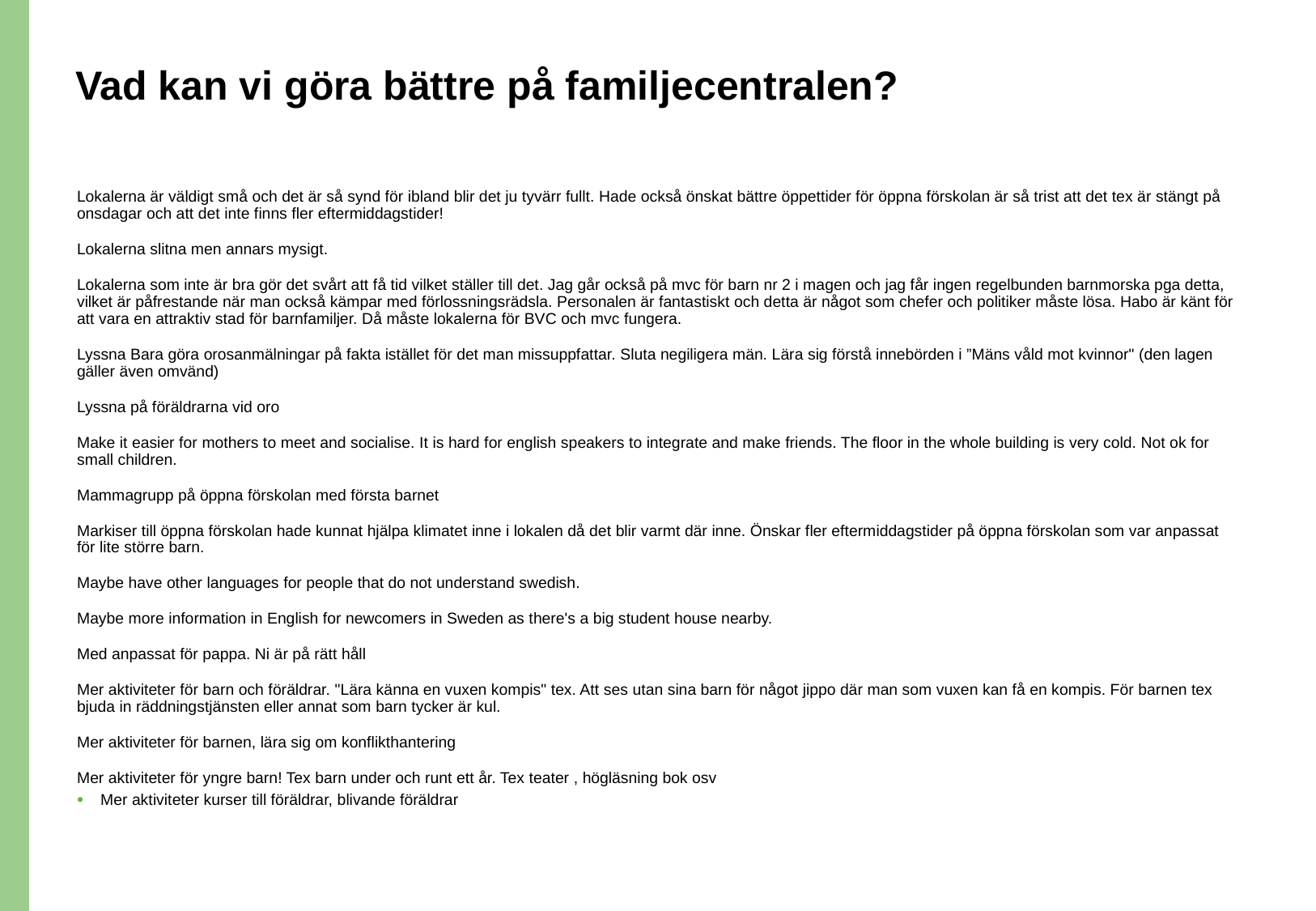

# Vad kan vi göra bättre på familjecentralen?
Lokalerna är väldigt små och det är så synd för ibland blir det ju tyvärr fullt. Hade också önskat bättre öppettider för öppna förskolan är så trist att det tex är stängt på onsdagar och att det inte finns fler eftermiddagstider!
Lokalerna slitna men annars mysigt.
Lokalerna som inte är bra gör det svårt att få tid vilket ställer till det. Jag går också på mvc för barn nr 2 i magen och jag får ingen regelbunden barnmorska pga detta, vilket är påfrestande när man också kämpar med förlossningsrädsla. Personalen är fantastiskt och detta är något som chefer och politiker måste lösa. Habo är känt för att vara en attraktiv stad för barnfamiljer. Då måste lokalerna för BVC och mvc fungera.
Lyssna Bara göra orosanmälningar på fakta istället för det man missuppfattar. Sluta negiligera män. Lära sig förstå innebörden i ”Mäns våld mot kvinnor" (den lagen gäller även omvänd)
Lyssna på föräldrarna vid oro
Make it easier for mothers to meet and socialise. It is hard for english speakers to integrate and make friends. The floor in the whole building is very cold. Not ok for small children.
Mammagrupp på öppna förskolan med första barnet
Markiser till öppna förskolan hade kunnat hjälpa klimatet inne i lokalen då det blir varmt där inne. Önskar fler eftermiddagstider på öppna förskolan som var anpassat för lite större barn.
Maybe have other languages for people that do not understand swedish.
Maybe more information in English for newcomers in Sweden as there's a big student house nearby.
Med anpassat för pappa. Ni är på rätt håll
Mer aktiviteter för barn och föräldrar. "Lära känna en vuxen kompis" tex. Att ses utan sina barn för något jippo där man som vuxen kan få en kompis. För barnen tex bjuda in räddningstjänsten eller annat som barn tycker är kul.
Mer aktiviteter för barnen, lära sig om konflikthantering
Mer aktiviteter för yngre barn! Tex barn under och runt ett år. Tex teater , högläsning bok osv
Mer aktiviteter kurser till föräldrar, blivande föräldrar